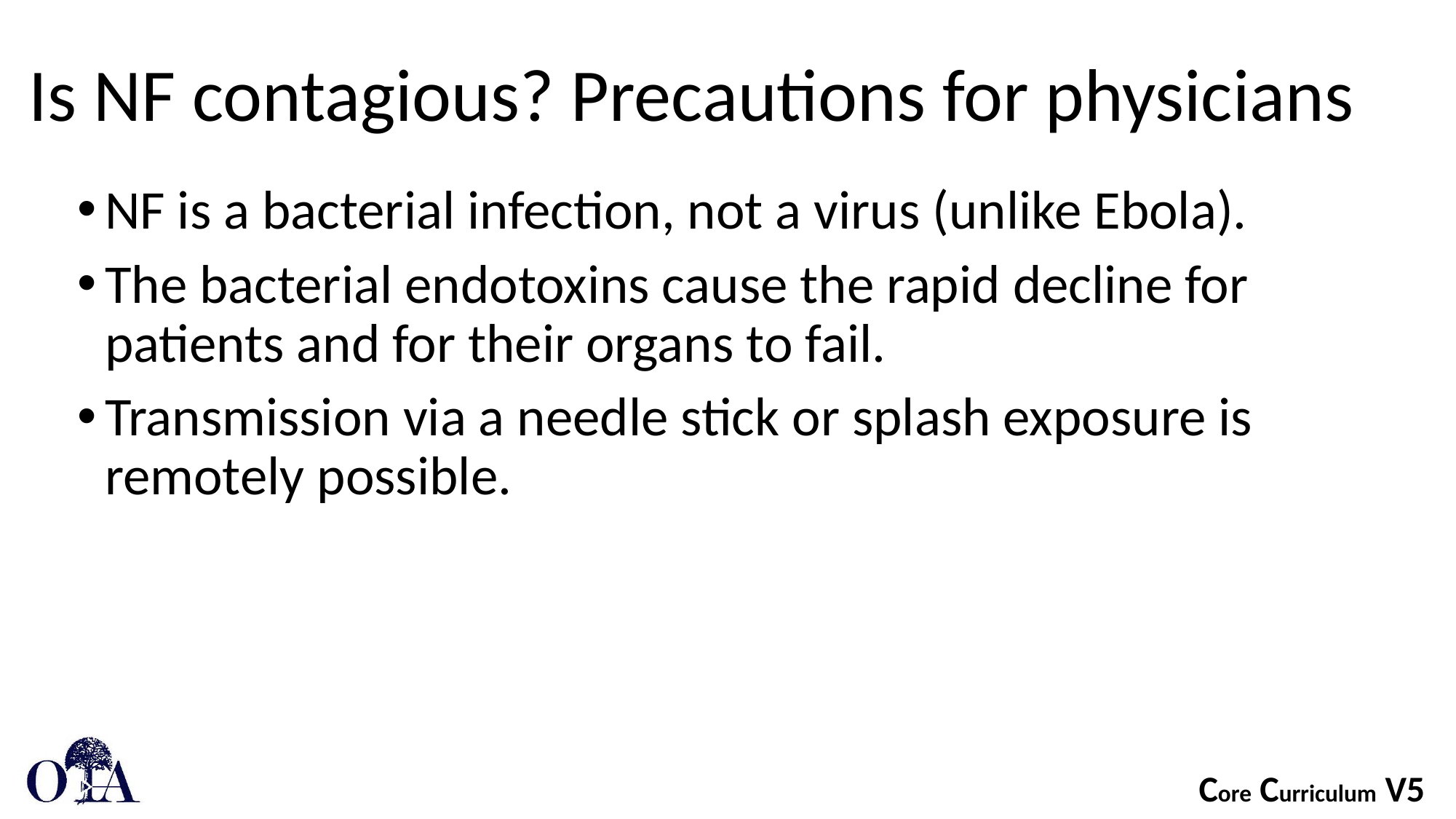

# Is NF contagious? Precautions for physicians
NF is a bacterial infection, not a virus (unlike Ebola).
The bacterial endotoxins cause the rapid decline for patients and for their organs to fail.
Transmission via a needle stick or splash exposure is remotely possible.